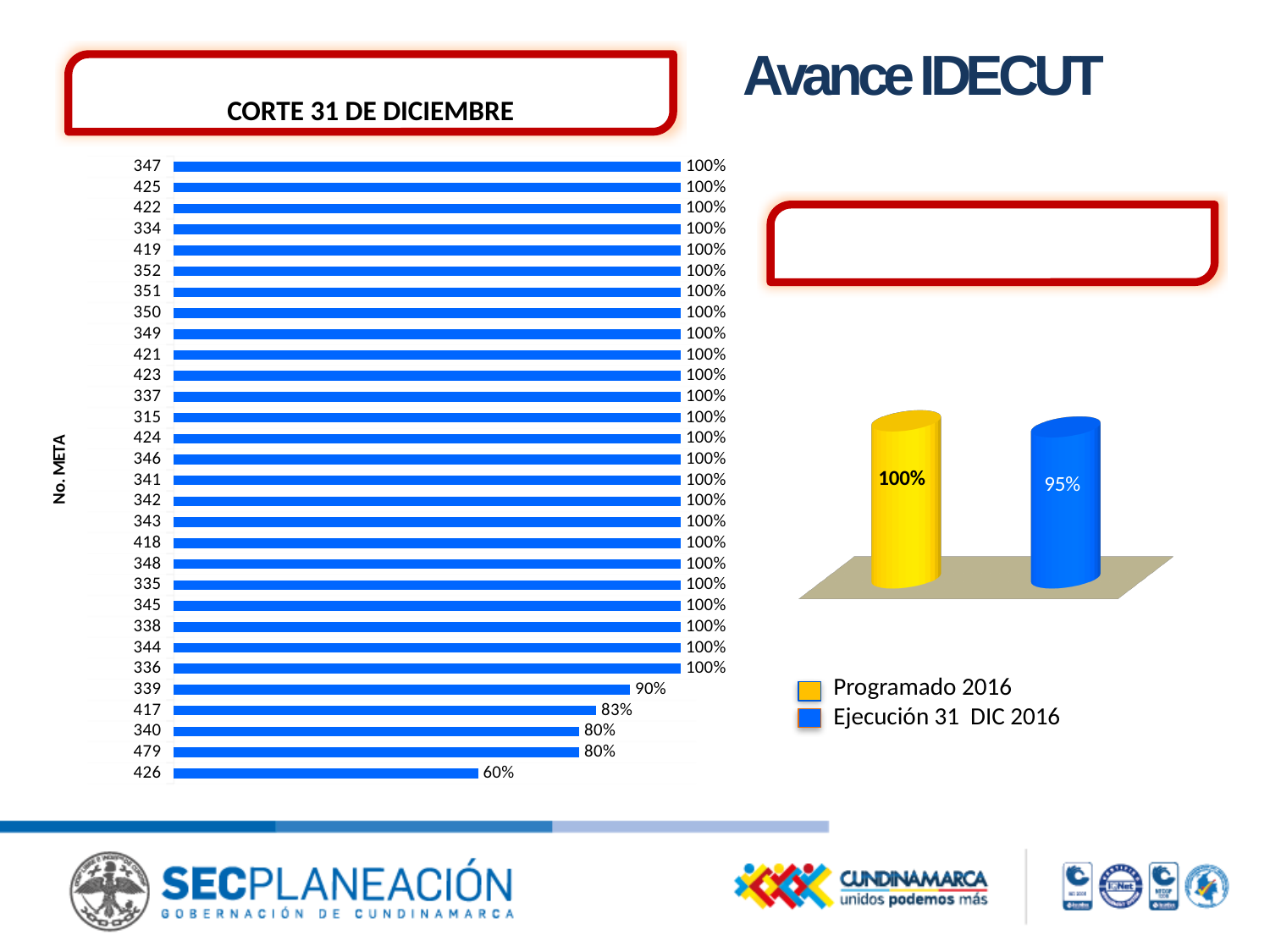

Avance IDECUT

AVANCE FÍSICO 2016 POR META
CORTE 31 DE DICIEMBRE

### Chart

| Category | Ejecutado (2016) |
|---|---|
| 426 | 0.6 |
| 479 | 0.8 |
| 340 | 0.8 |
| 417 | 0.8333333333333335 |
| 339 | 0.9 |
| 336 | 0.9999999999999999 |
| 344 | 1.0 |
| 338 | 1.0 |
| 345 | 1.0 |
| 335 | 1.0 |
| 348 | 1.0 |
| 418 | 1.0 |
| 343 | 1.0 |
| 342 | 1.0 |
| 341 | 1.0 |
| 346 | 1.0 |
| 424 | 1.0 |
| 315 | 1.0 |
| 337 | 1.0 |
| 423 | 1.0 |
| 421 | 1.0 |
| 349 | 1.0 |
| 350 | 1.0 |
| 351 | 1.0 |
| 352 | 1.0 |
| 419 | 1.0 |
| 334 | 1.0 |
| 422 | 1.0 |
| 425 | 1.0000000000000002 |
| 347 | 1.0000000000000002 |

AVANCE FÍSICO ENTIDAD

[unsupported chart]

Programado 2016
Ejecución 31  DIC 2016